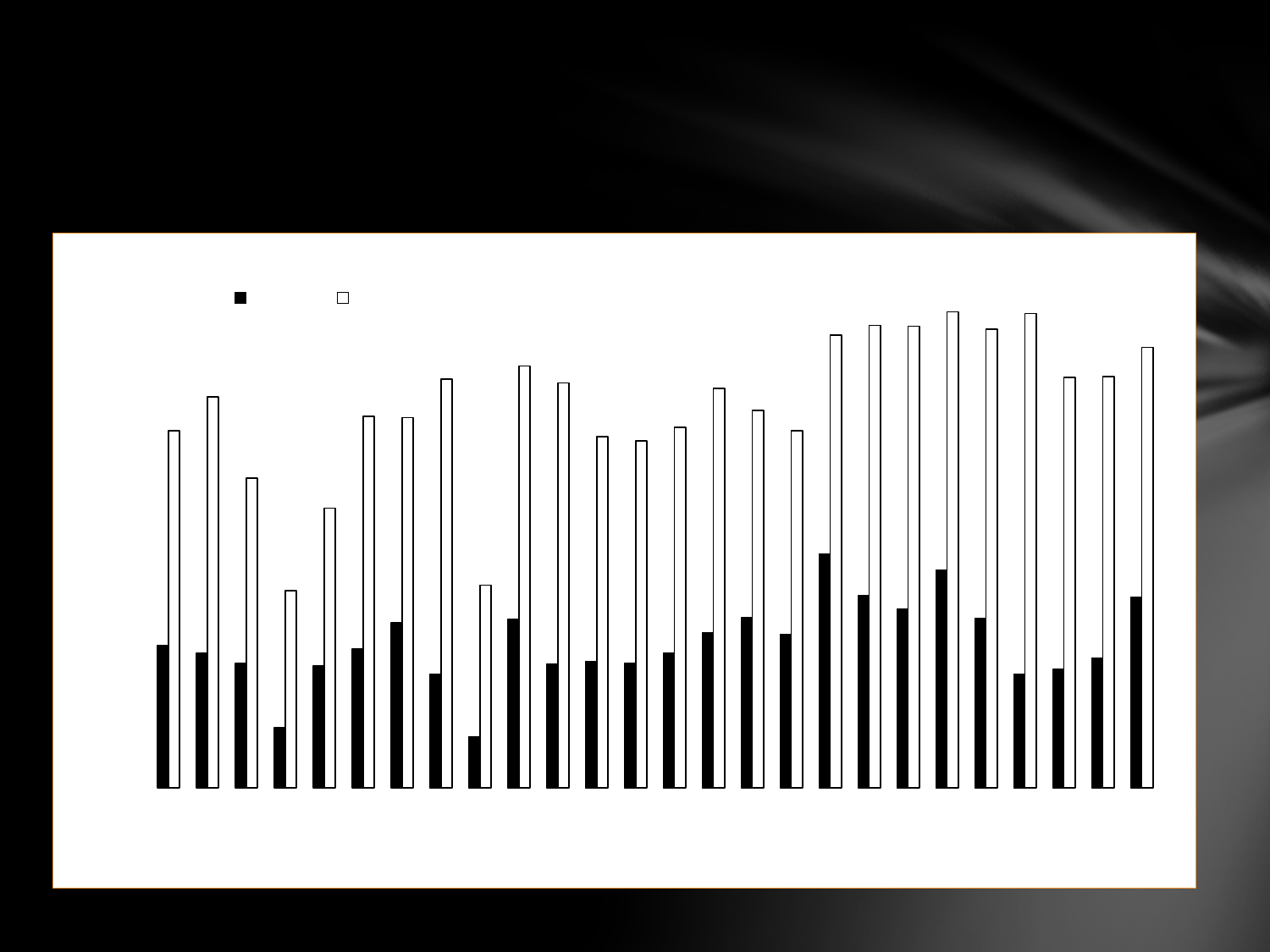

#

### Chart: NIRF, Kanawha, IA, 1985-2010

| Category | Check, 0N | High N |
|---|---|---|
| 1985 | 3.829056 | 9.581264 |
| 1986 | 3.611888000000001 | 10.498544000000003 |
| 1987 | 3.3414080000000004 | 8.320592000000001 |
| 1988 | 1.6079839999999999 | 5.296704000000001 |
| 1989 | 3.273984 | 7.506800000000001 |
| 1990 | 3.717728000000001 | 9.970128 |
| 1991 | 4.431952 | 9.938767999999998 |
| 1992 | 3.0380000000000007 | 10.973647999999999 |
| 1993 | 1.3765556420179201 | 5.438812871253216 |
| 1994 | 4.524755614919904 | 11.329782234809876 |
| 1995 | 3.3201782655289254 | 10.874237531599478 |
| 1996 | 3.397793111790605 | 9.422260010917354 |
| 1997 | 3.3364761170963044 | 9.314586821258413 |
| 1998 | 3.6138427456465156 | 9.681855715637415 |
| 1999 | 4.162576633656 | 10.722603697904 |
| 2000 | 4.5705141881616 | 10.128253768303999 |
| 2001 | 4.1233311235536005 | 9.590920996832002 |
| 2002 | 6.2849438417248 | 12.151922241311999 |
| 2003 | 5.1505211980096 | 12.418684341615998 |
| 2004 | 4.7932903215095815 | 12.393113225480333 |
| 2005 | 5.848710422140185 | 12.783775462429173 |
| 2006 | 4.543666795024 | 12.314546236272003 |
| 2007 | 3.0435604727248 | 12.737657302944001 |
| 2008 | 3.1836521049424005 | 11.020168636064001 |
| 2009 | 3.4822248966624008 | 11.036613361424001 |
| 2010 | 5.1079330579648 | 11.825038390704002 |